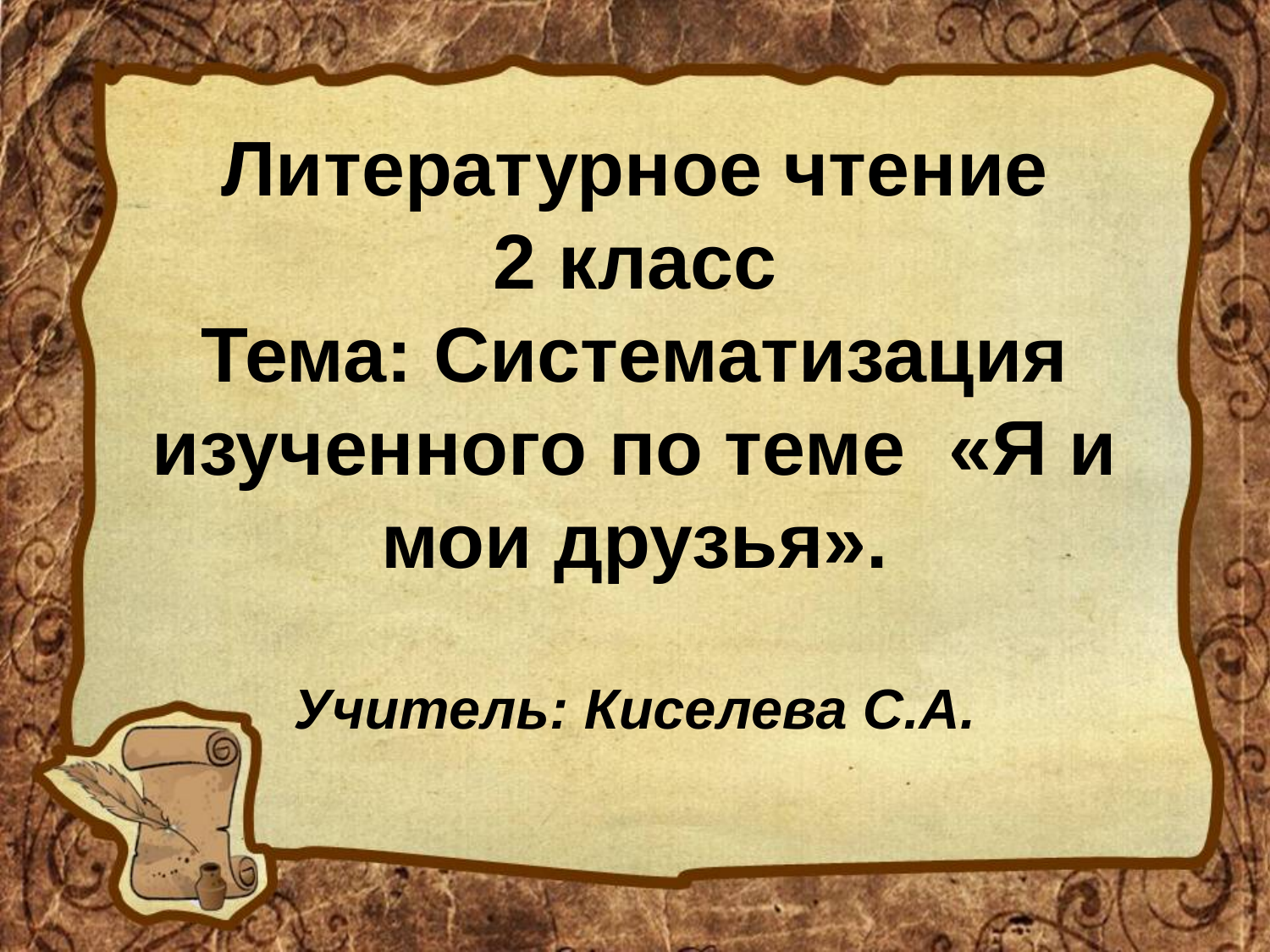

# Литературное чтение 2 класс Тема: Систематизация изученного по теме  «Я и мои друзья».
Учитель: Киселева С.А.